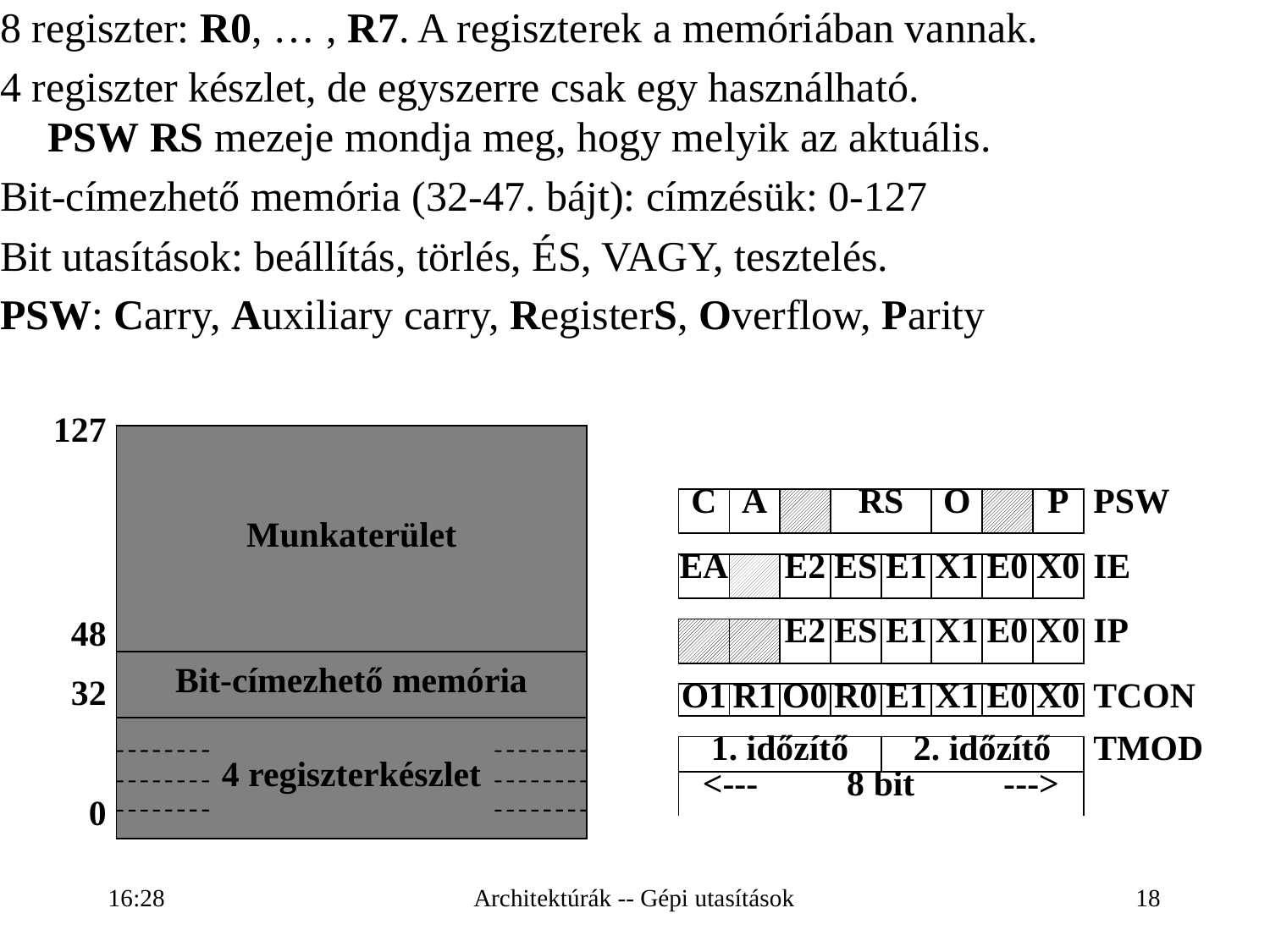

8 regiszter: R0, … , R7. A regiszterek a memóriában vannak.
4 regiszter készlet, de egyszerre csak egy használható.
PSW RS mezeje mondja meg, hogy melyik az aktuális.
Bit-címezhető memória (32-47. bájt): címzésük: 0-127
Bit utasítások: beállítás, törlés, ÉS, VAGY, tesztelés.
PSW: Carry, Auxiliary carry, RegisterS, Overflow, Parity
127

48
32

0
| Munkaterület |
| --- |
| Bit-címezhető memória |
| 4 regiszterkészlet |
| C | A |  | RS |  | O |  | P | PSW |
| --- | --- | --- | --- | --- | --- | --- | --- | --- |
|  |  |  |  |  |  |  |  |  |
| EA |  | E2 | ES | E1 | X1 | E0 | X0 | IE |
|  |  |  |  |  |  |  |  |  |
|  |  | E2 | ES | E1 | X1 | E0 | X0 | IP |
|  |  |  |  |  |  |  |  |  |
| O1 | R1 | O0 | R0 | E1 | X1 | E0 | X0 | TCON |
|  |  |  |  |  |  |  |  |  |
| 1. időzítő |  |  |  | 2. időzítő |  |  |  | TMOD |
| <--- 8 bit ---> |  |  |  |  |  |  |  |  |

16:28
Architektúrák -- Gépi utasítások
18